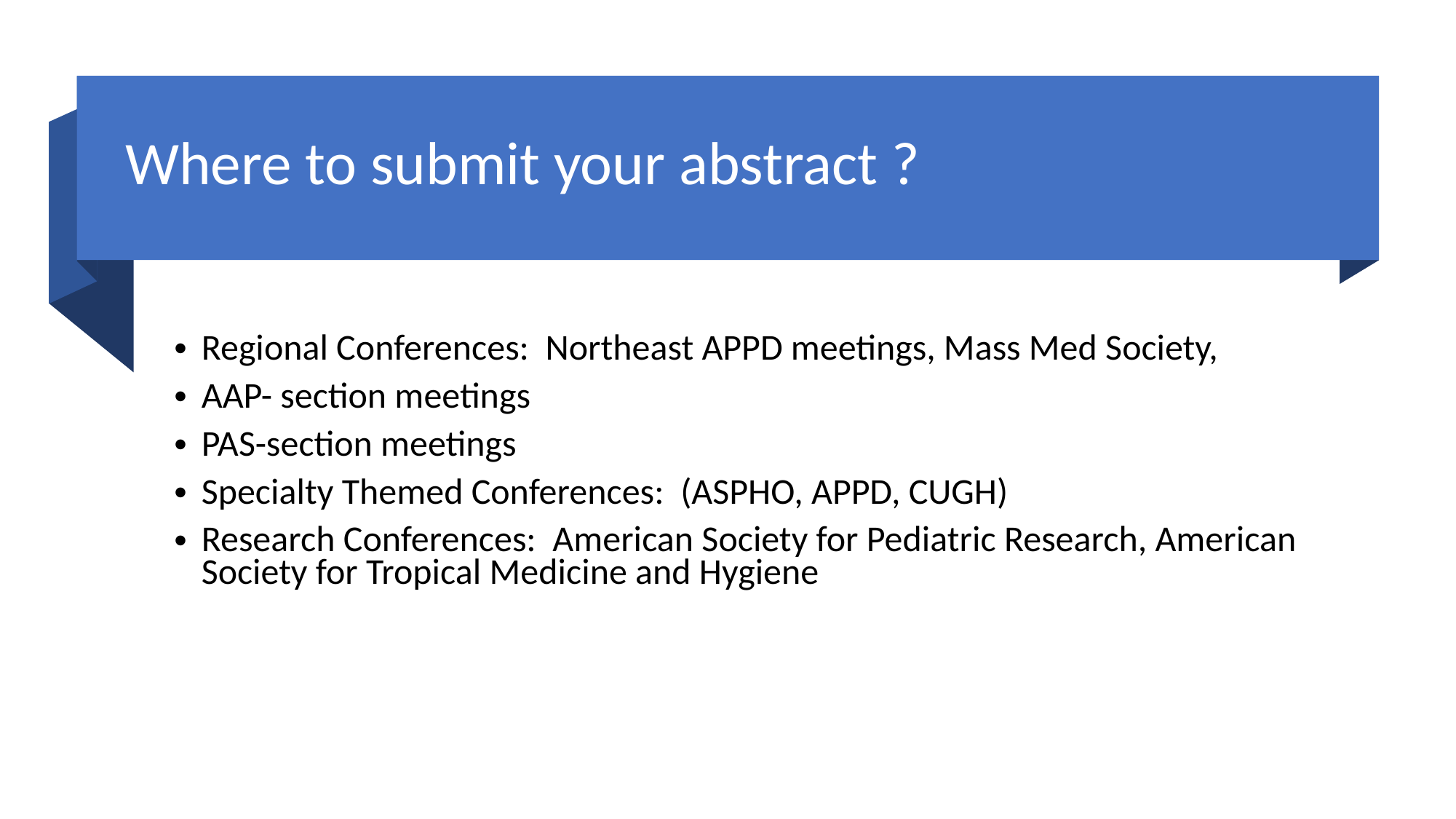

# Where to submit your abstract ?

Regional Conferences:  Northeast APPD meetings, Mass Med Society,
AAP- section meetings
PAS-section meetings
Specialty Themed Conferences:  (ASPHO, APPD, CUGH)
Research Conferences:  American Society for Pediatric Research, American Society for Tropical Medicine and Hygiene